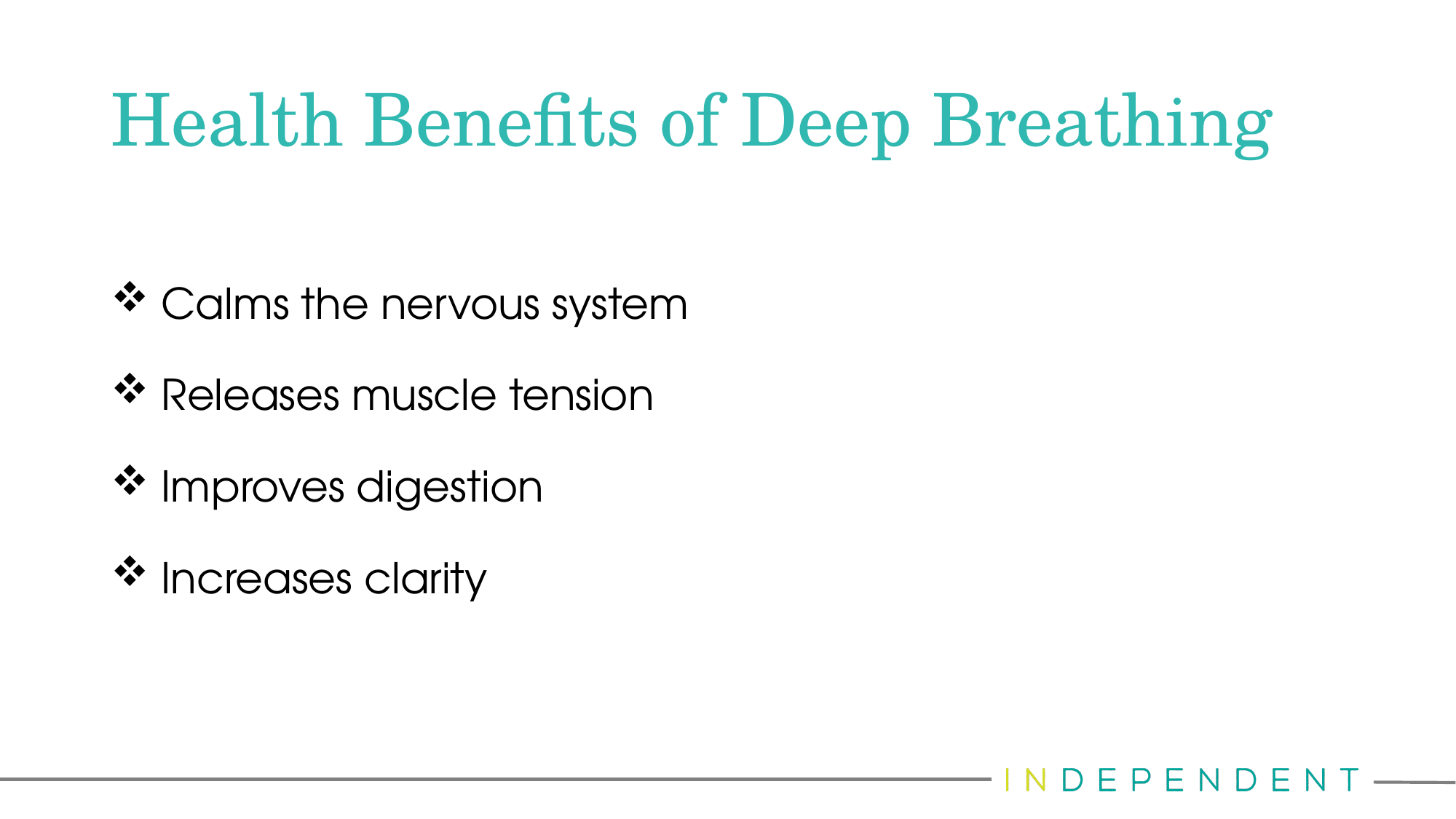

# Health Benefits of Deep Breathing
 Calms the nervous system
 Releases muscle tension
 Improves digestion
 Increases clarity